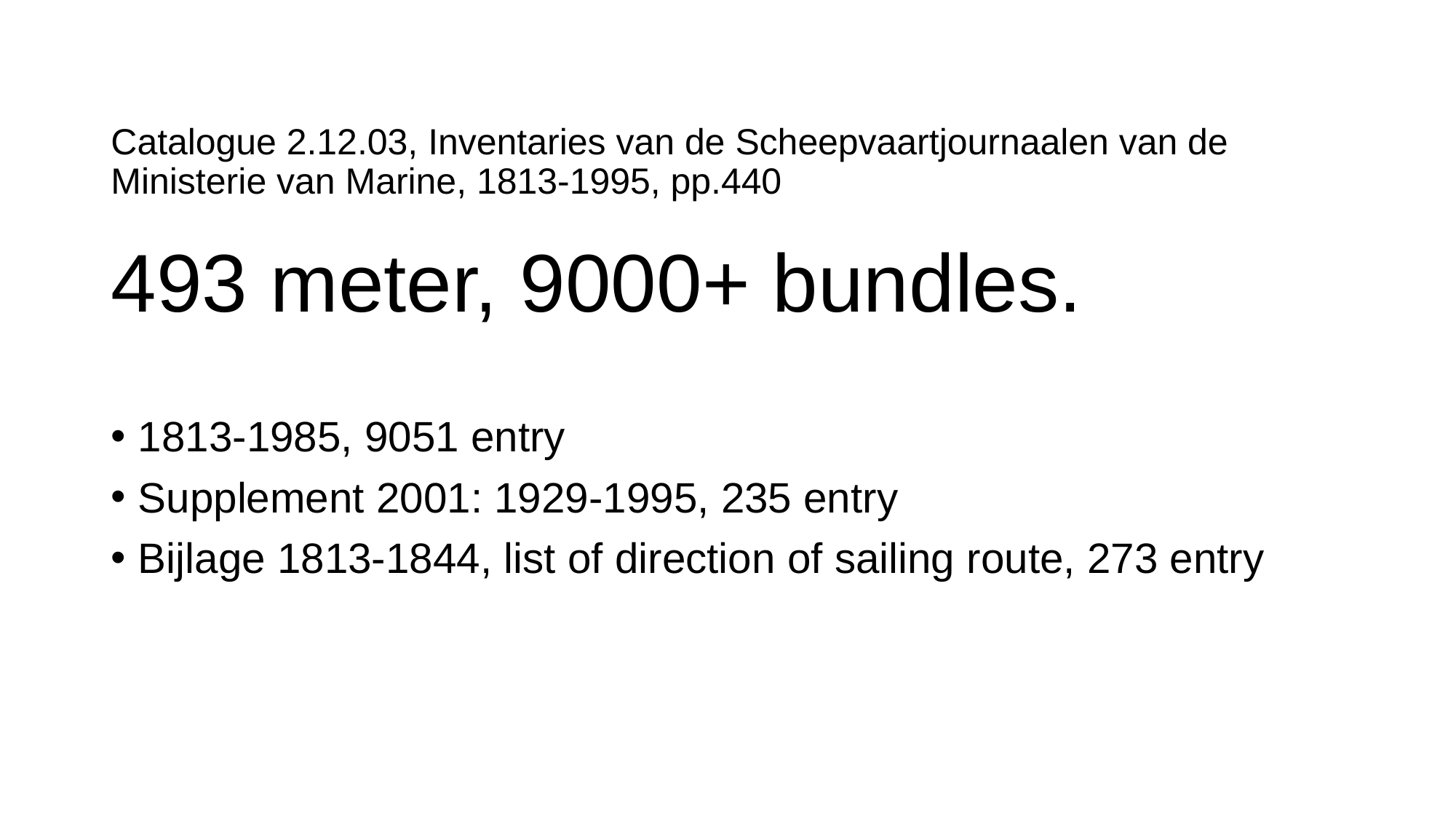

# Catalogue 2.12.03, Inventaries van de Scheepvaartjournaalen van de Ministerie van Marine, 1813-1995, pp.440 493 meter, 9000+ bundles.
1813-1985, 9051 entry
Supplement 2001: 1929-1995, 235 entry
Bijlage 1813-1844, list of direction of sailing route, 273 entry